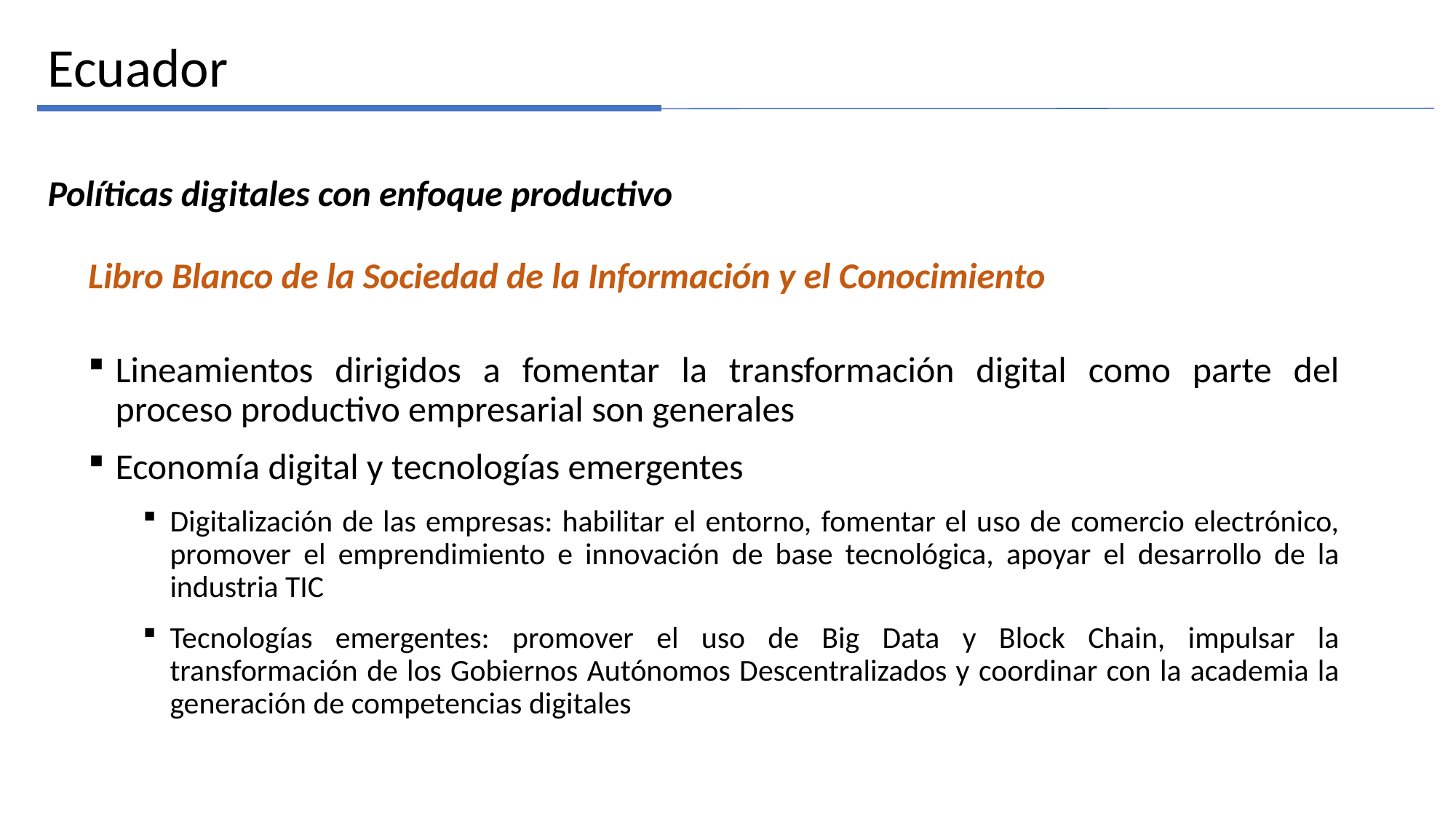

Ecuador
Políticas digitales con enfoque productivo

Libro Blanco de la Sociedad de la Información y el Conocimiento

Lineamientos dirigidos a fomentar la transformación digital como parte del proceso productivo empresarial son generales
Economía digital y tecnologías emergentes
Digitalización de las empresas: habilitar el entorno, fomentar el uso de comercio electrónico, promover el emprendimiento e innovación de base tecnológica, apoyar el desarrollo de la industria TIC
Tecnologías emergentes: promover el uso de Big Data y Block Chain, impulsar la transformación de los Gobiernos Autónomos Descentralizados y coordinar con la academia la generación de competencias digitales